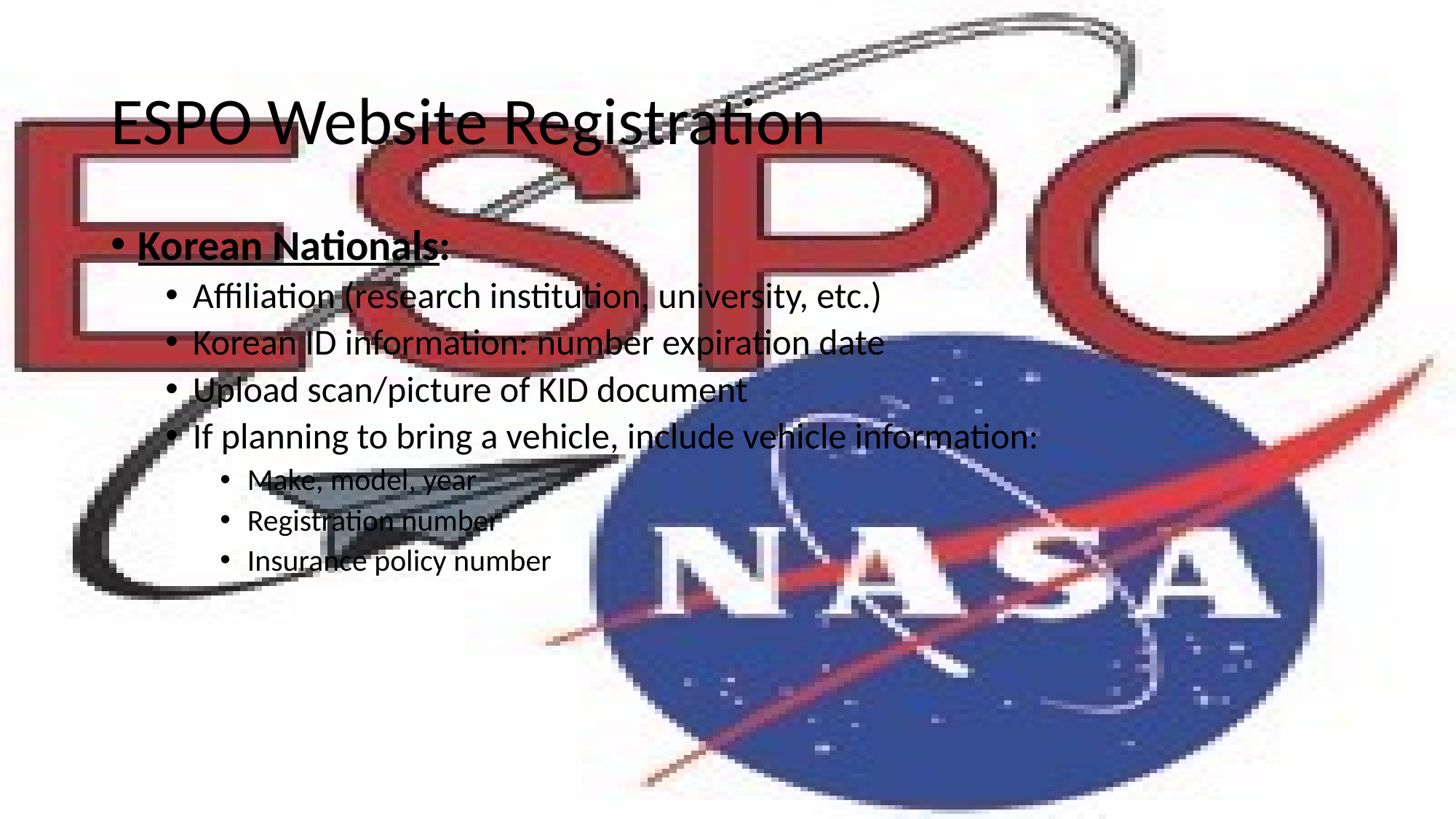

# ESPO Website Registration
Korean Nationals:
Affiliation (research institution, university, etc.)
Korean ID information: number expiration date
Upload scan/picture of KID document
If planning to bring a vehicle, include vehicle information:
Make, model, year
Registration number
Insurance policy number